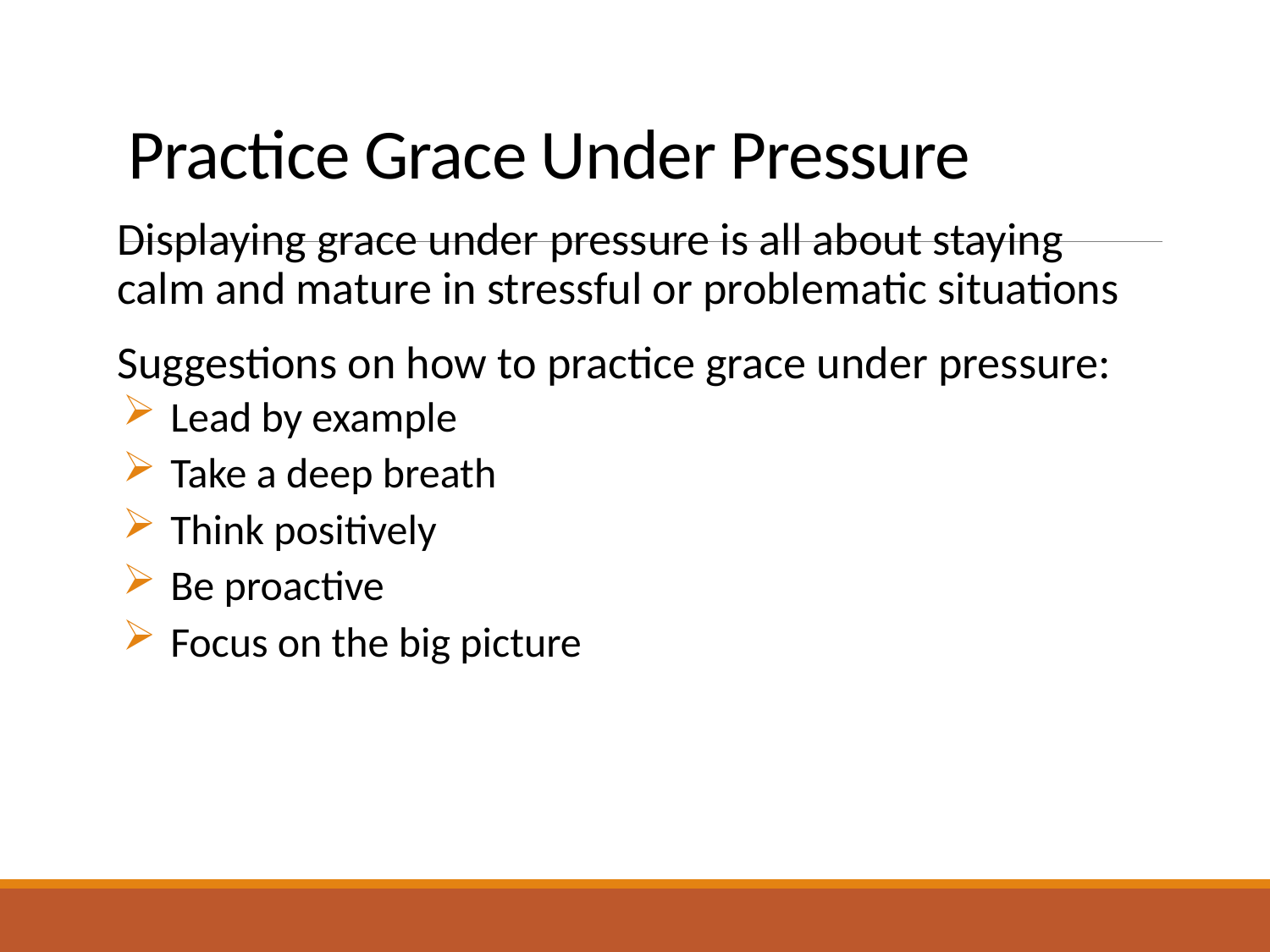

# Practice Grace Under Pressure
Displaying grace under pressure is all about staying calm and mature in stressful or problematic situations
Suggestions on how to practice grace under pressure:
Lead by example
Take a deep breath
Think positively
Be proactive
Focus on the big picture